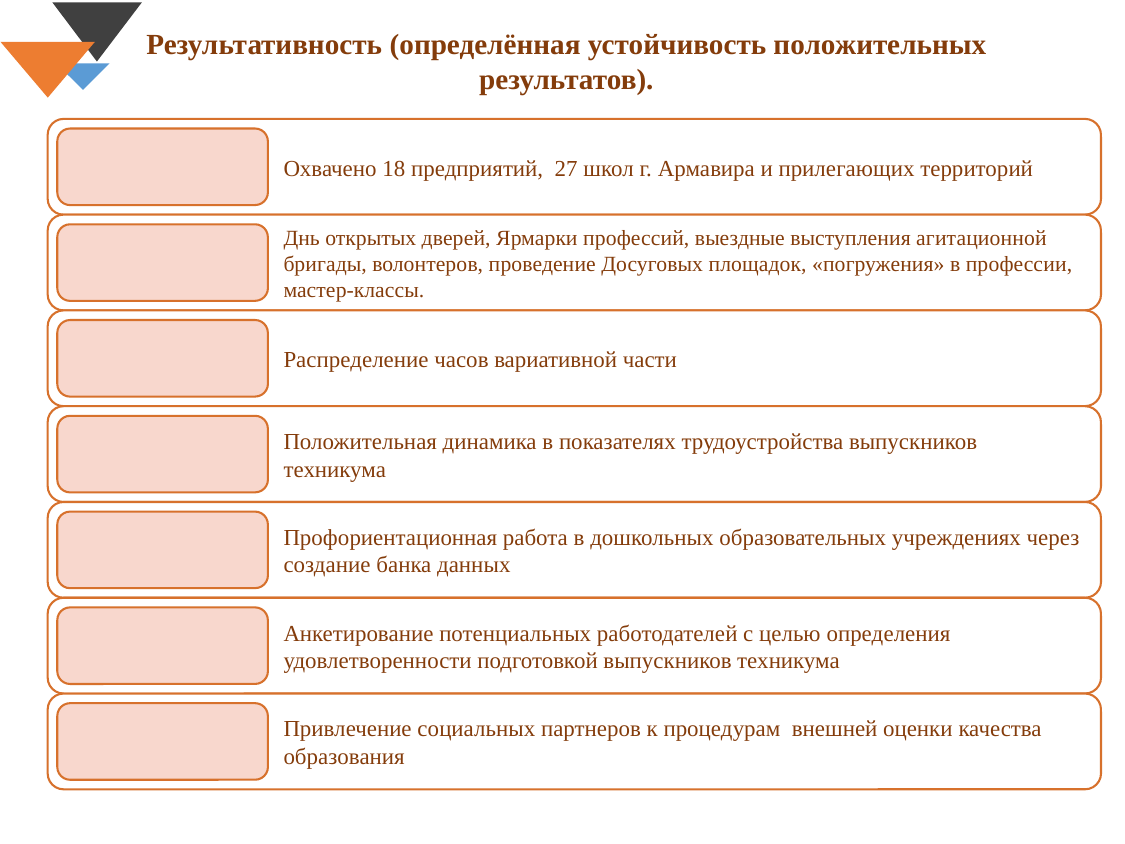

Результативность (определённая устойчивость положительных результатов).

Охвачено 18 предприятий,  27 школ г. Армавира и прилегающих территорий
Днь открытых дверей, Ярмарки профессий, выездные выступления агитационной бригады, волонтеров, проведение Досуговых площадок, «погружения» в профессии, мастер-классы.
Распределение часов вариативной части
Привлечение социальных партнеров к процедурам  внешней оценки качества образования
Анкетирование потенциальных работодателей с целью определения  удовлетворенности подготовкой выпускников техникума
Профориентационная работа в дошкольных образовательных учреждениях через создание банка данных
Положительная динамика в показателях трудоустройства выпускников техникума